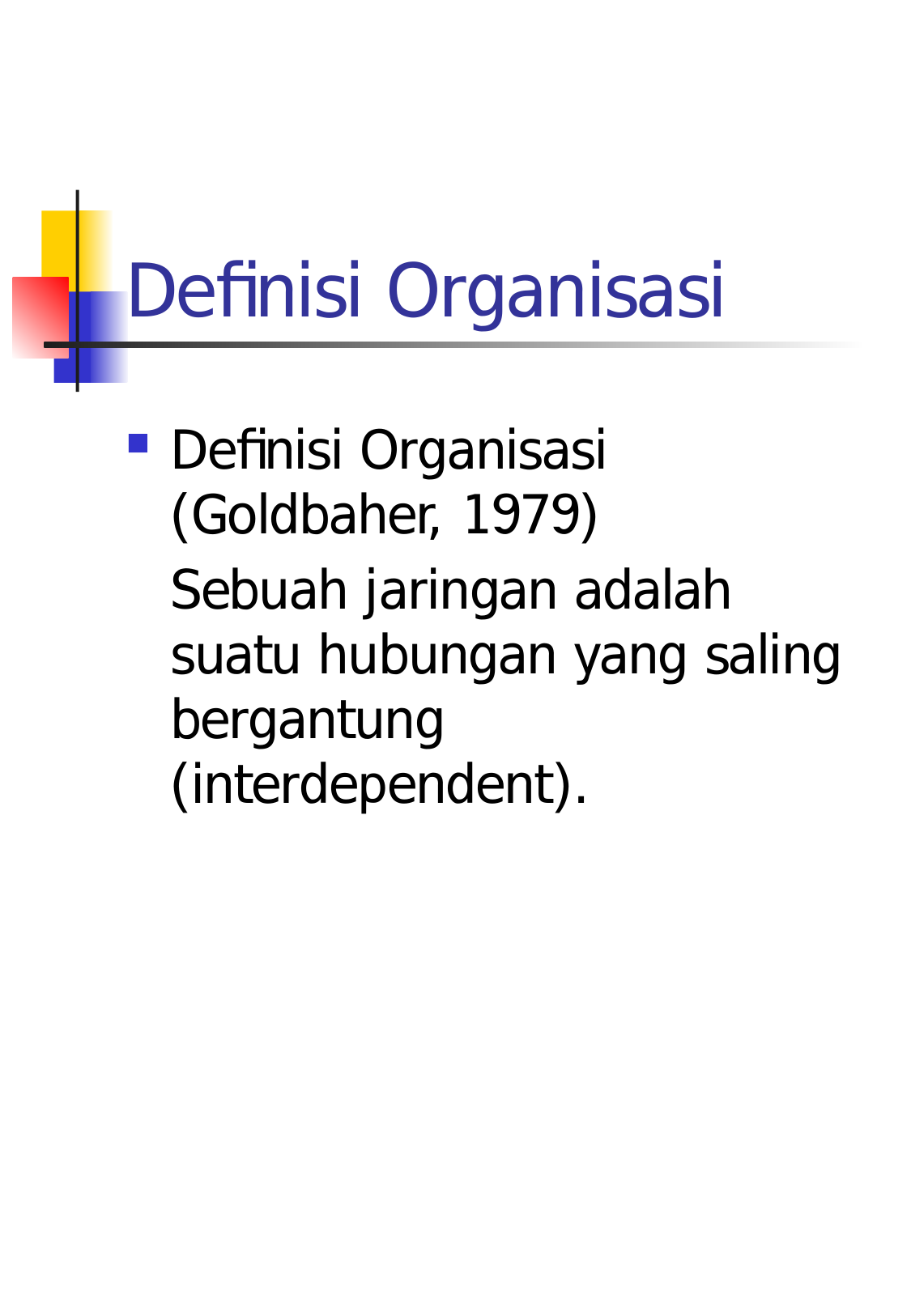

# Definisi Organisasi
Definisi Organisasi (Goldbaher, 1979)
	Sebuah jaringan adalah suatu hubungan yang saling bergantung (interdependent).